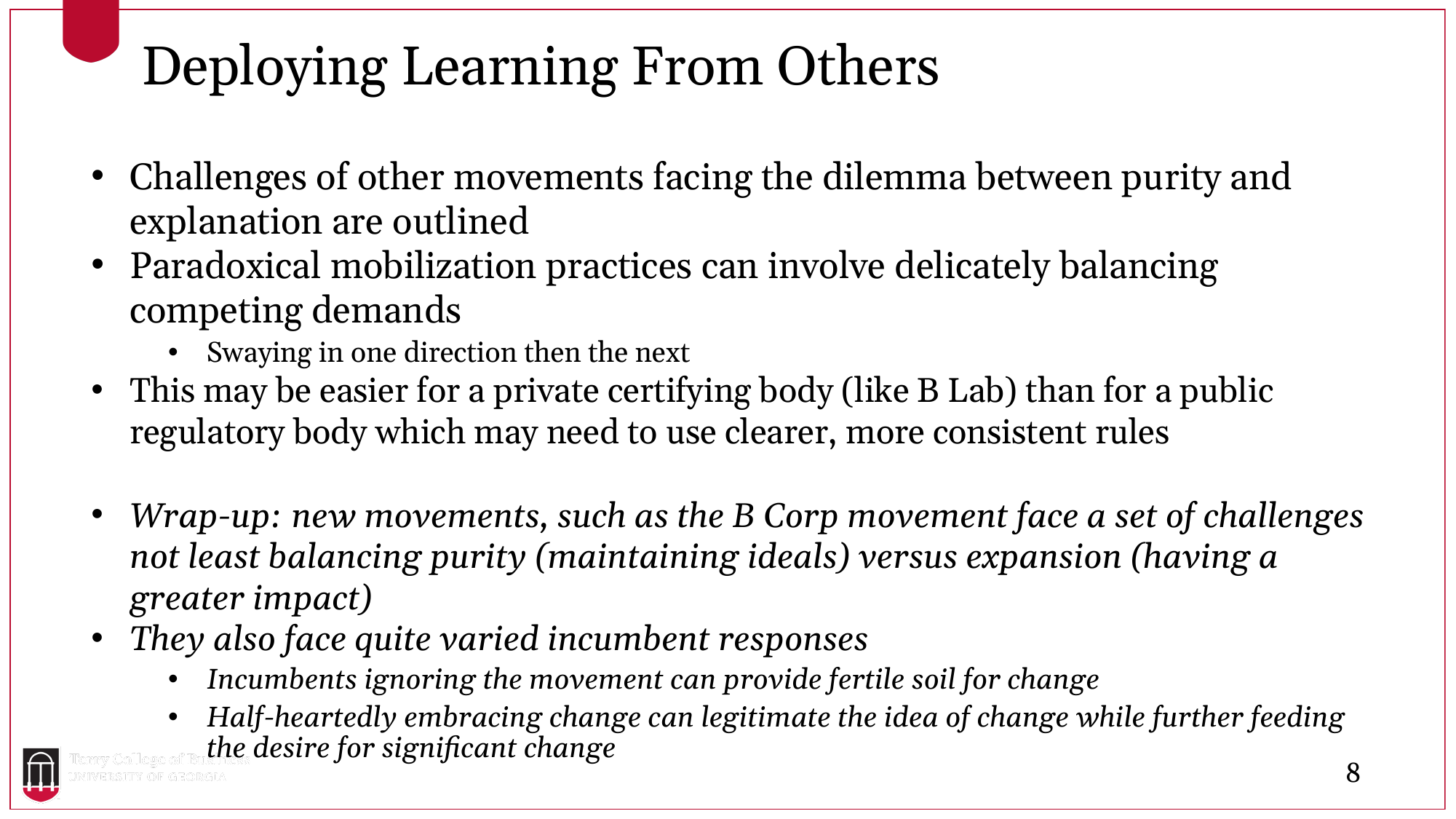

Deploying Learning From Others
Challenges of other movements facing the dilemma between purity and explanation are outlined
Paradoxical mobilization practices can involve delicately balancing competing demands
Swaying in one direction then the next
This may be easier for a private certifying body (like B Lab) than for a public regulatory body which may need to use clearer, more consistent rules
Wrap-up: new movements, such as the B Corp movement face a set of challenges not least balancing purity (maintaining ideals) versus expansion (having a greater impact)
They also face quite varied incumbent responses
Incumbents ignoring the movement can provide fertile soil for change
Half-heartedly embracing change can legitimate the idea of change while further feeding the desire for significant change